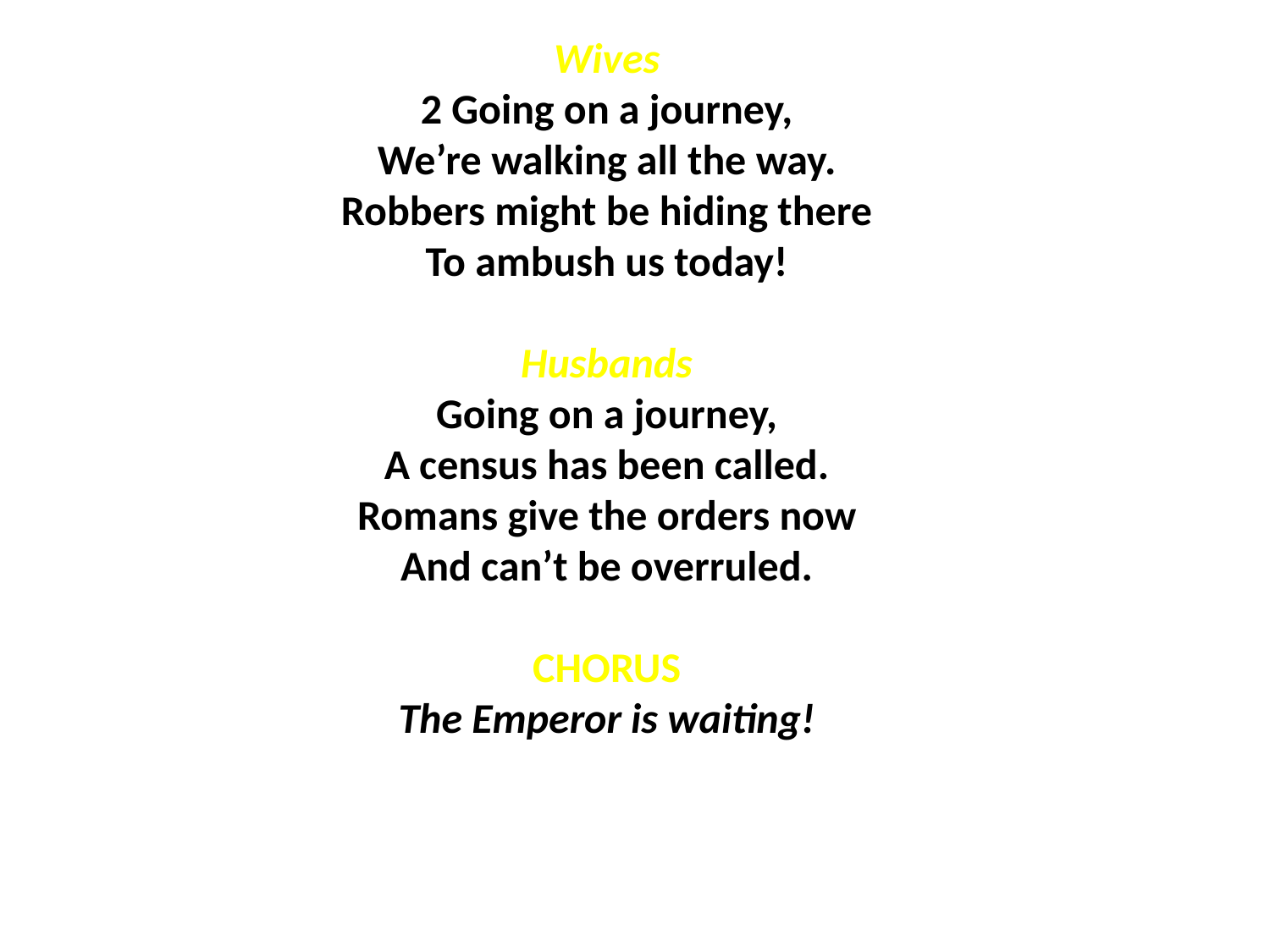

Wives
2 Going on a journey,
We’re walking all the way.
Robbers might be hiding there
To ambush us today!

Husbands
Going on a journey,
A census has been called.
Romans give the orders now
And can’t be overruled.

CHORUS
The Emperor is waiting!